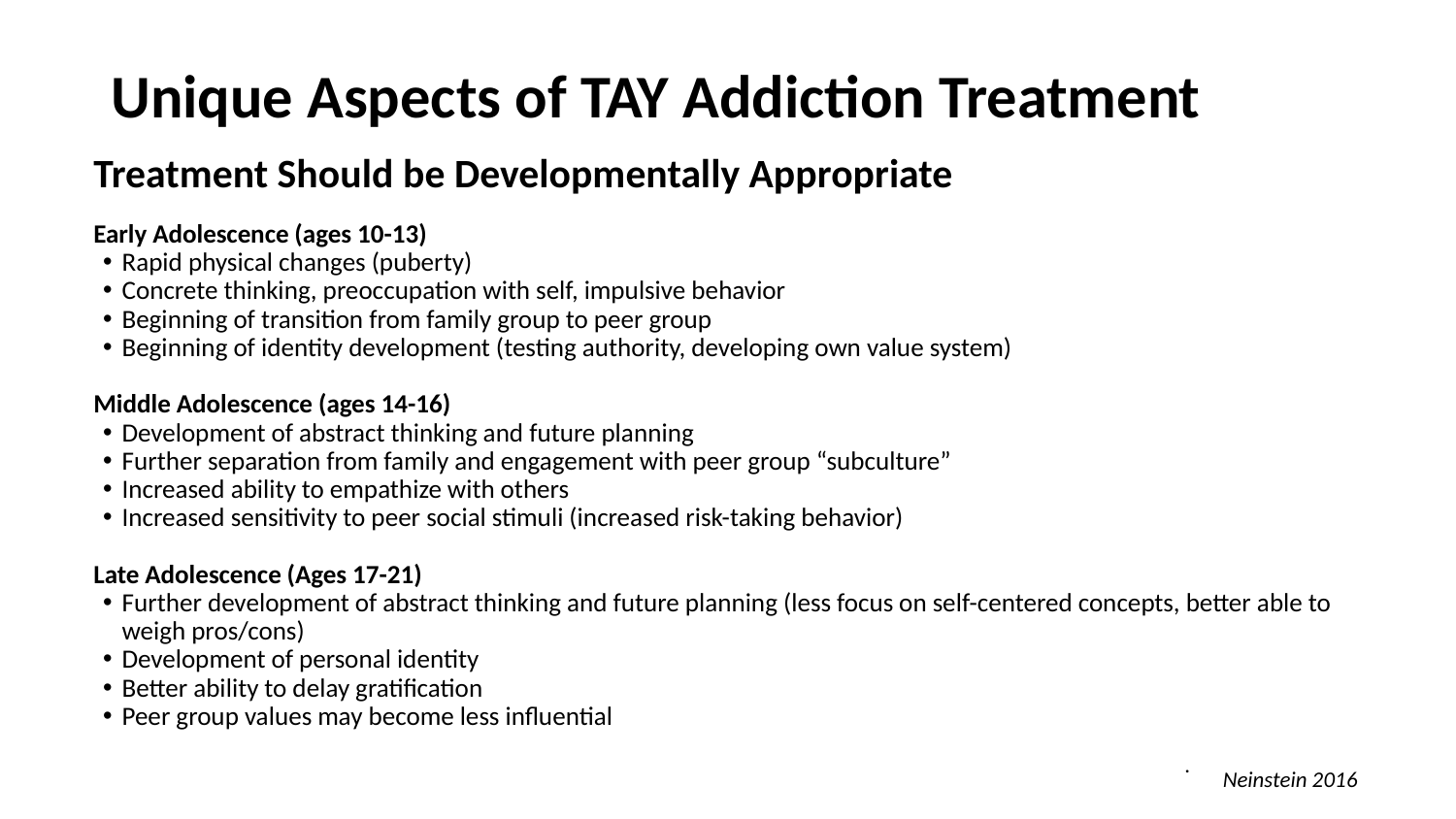

# Unique Aspects of TAY Addiction Treatment
Treatment Should be Developmentally Appropriate

Early Adolescence (ages 10-13)
Rapid physical changes (puberty)
Concrete thinking, preoccupation with self, impulsive behavior
Beginning of transition from family group to peer group
Beginning of identity development (testing authority, developing own value system)

Middle Adolescence (ages 14-16)
Development of abstract thinking and future planning
Further separation from family and engagement with peer group “subculture”
Increased ability to empathize with others
Increased sensitivity to peer social stimuli (increased risk-taking behavior)

Late Adolescence (Ages 17-21)
Further development of abstract thinking and future planning (less focus on self-centered concepts, better able to weigh pros/cons)
Development of personal identity
Better ability to delay gratification
Peer group values may become less influential

.
Neinstein 2016